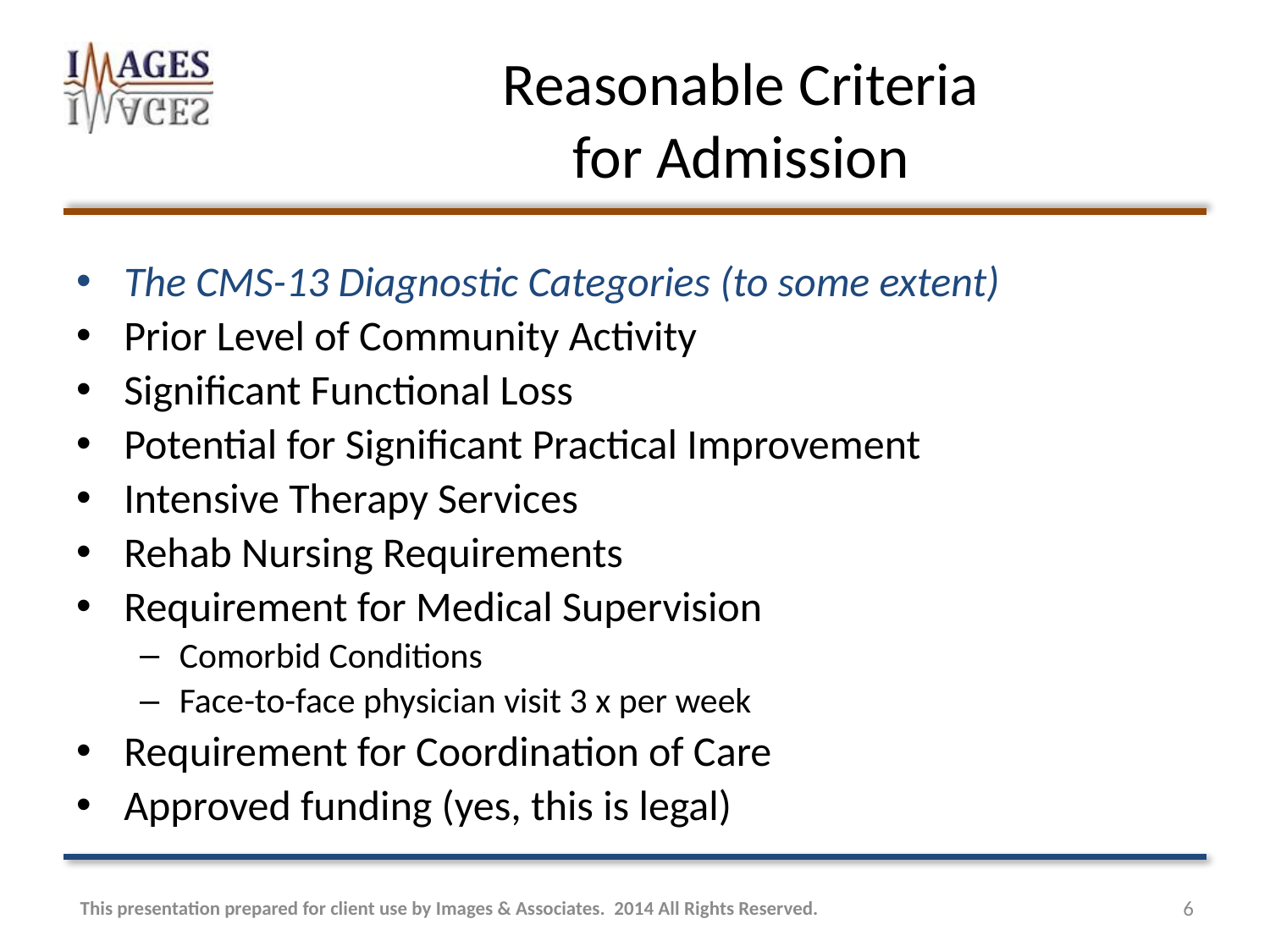

# Reasonable Criteria for Admission
The CMS-13 Diagnostic Categories (to some extent)
Prior Level of Community Activity
Significant Functional Loss
Potential for Significant Practical Improvement
Intensive Therapy Services
Rehab Nursing Requirements
Requirement for Medical Supervision
Comorbid Conditions
Face-to-face physician visit 3 x per week
Requirement for Coordination of Care
Approved funding (yes, this is legal)
This presentation prepared for client use by Images & Associates.  2014 All Rights Reserved.
6